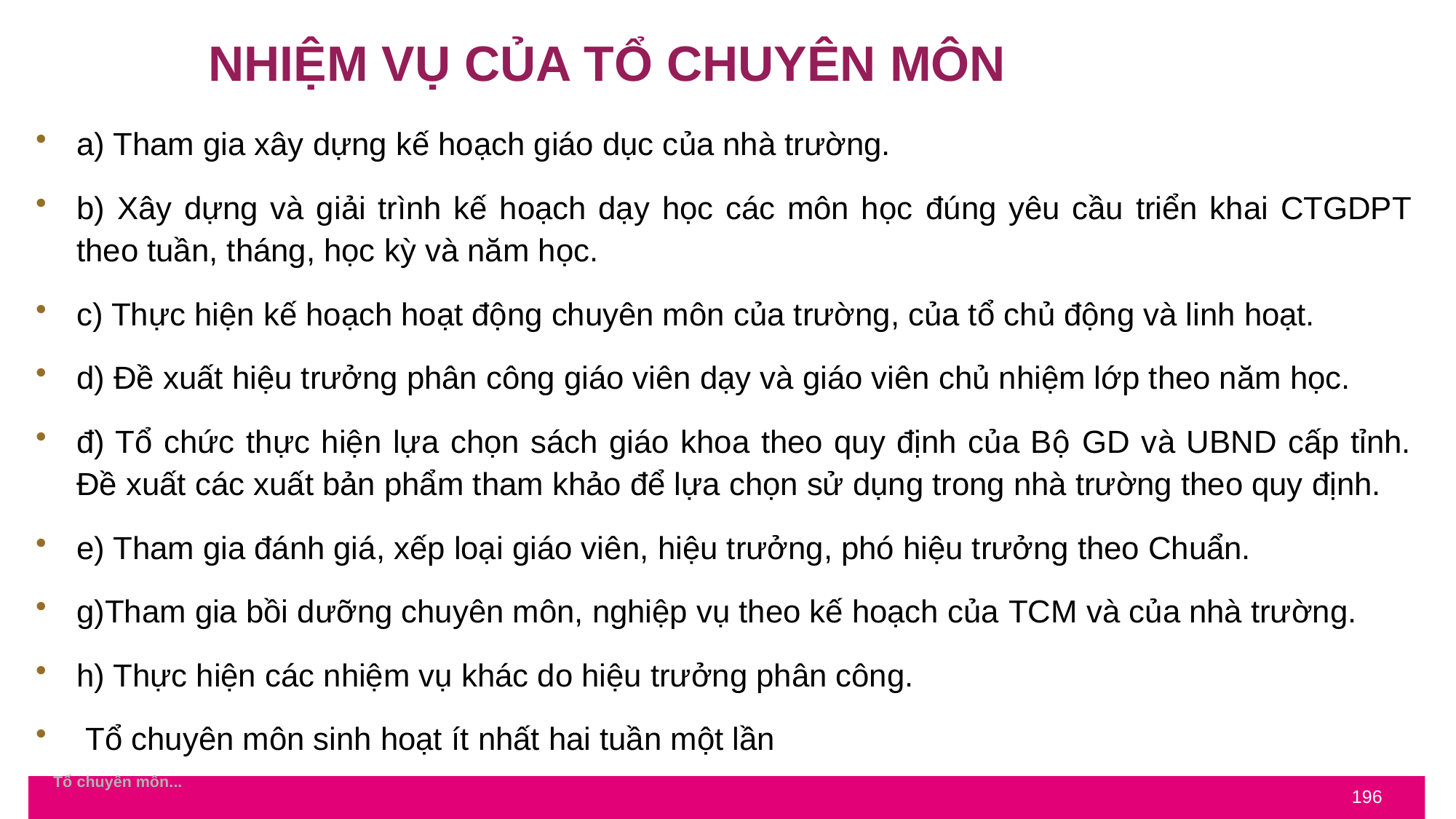

# NHIỆM VỤ CỦA TỔ CHUYÊN MÔN
a) Tham gia xây dựng kế hoạch giáo dục của nhà trường.
b) Xây dựng và giải trình kế hoạch dạy học các môn học đúng yêu cầu triển khai CTGDPT theo tuần, tháng, học kỳ và năm học.
c) Thực hiện kế hoạch hoạt động chuyên môn của trường, của tổ chủ động và linh hoạt.
d) Đề xuất hiệu trưởng phân công giáo viên dạy và giáo viên chủ nhiệm lớp theo năm học.
đ) Tổ chức thực hiện lựa chọn sách giáo khoa theo quy định của Bộ GD và UBND cấp tỉnh. Đề xuất các xuất bản phẩm tham khảo để lựa chọn sử dụng trong nhà trường theo quy định.
e) Tham gia đánh giá, xếp loại giáo viên, hiệu trưởng, phó hiệu trưởng theo Chuẩn.
g)Tham gia bồi dưỡng chuyên môn, nghiệp vụ theo kế hoạch của TCM và của nhà trường.
h) Thực hiện các nhiệm vụ khác do hiệu trưởng phân công.
 Tổ chuyên môn sinh hoạt ít nhất hai tuần một lần
Tổ chuyên môn...
196